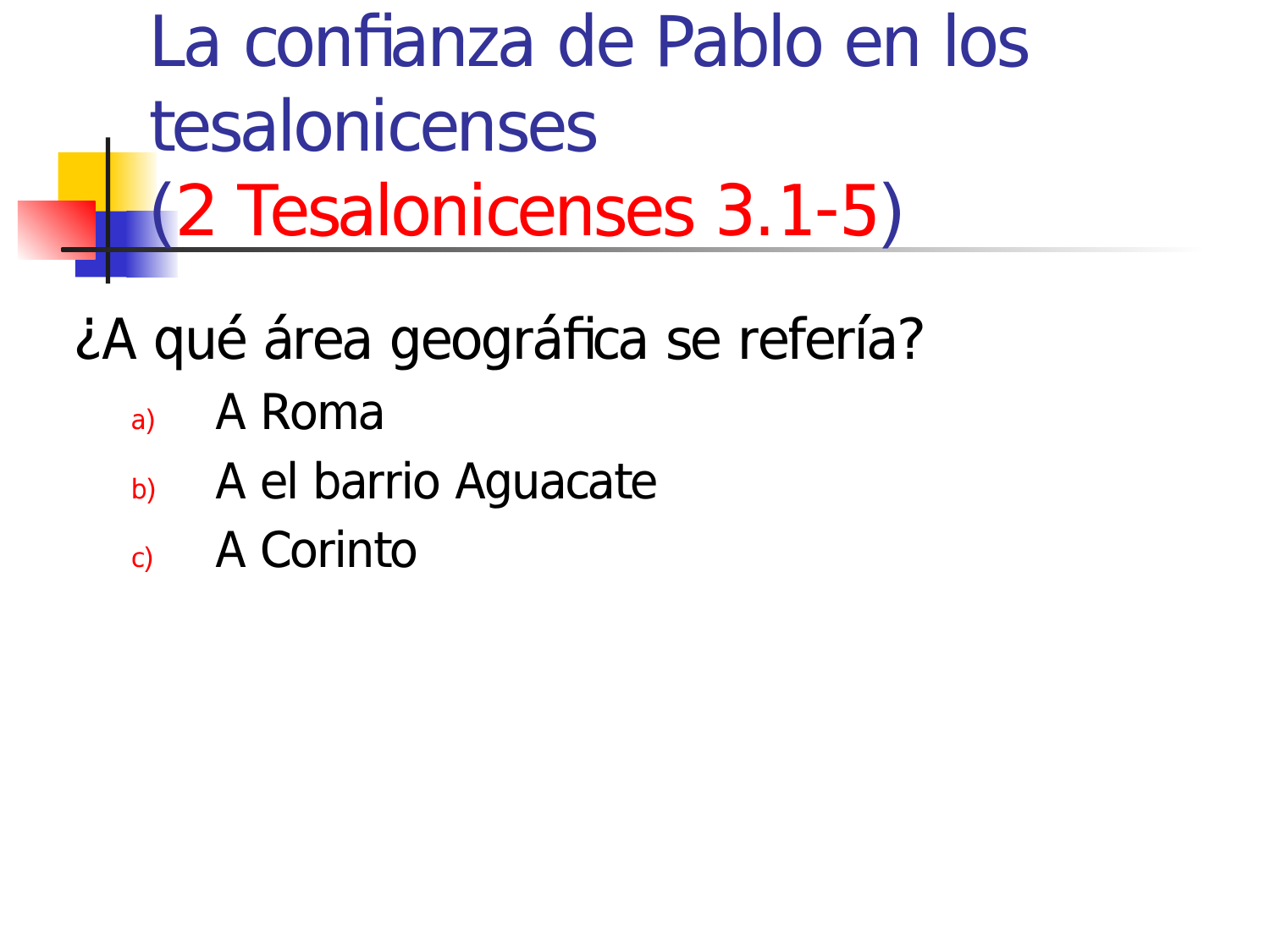

La confianza de Pablo en los tesalonicenses
(2 Tesalonicenses 3.1-5)
¿A qué área geográfica se refería?
A Roma
A el barrio Aguacate
A Corinto